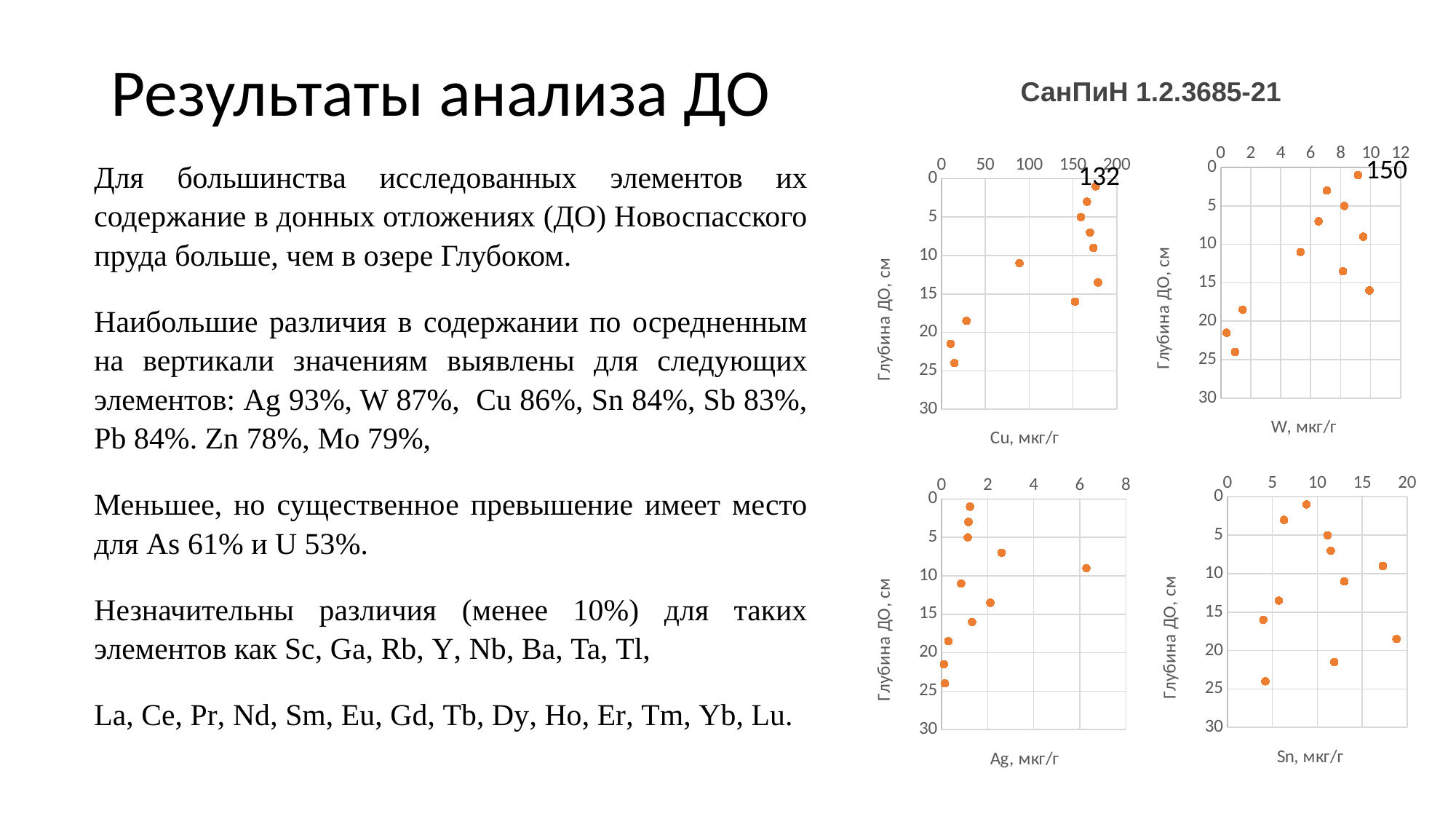

# Результаты анализа ДО
СанПиН 1.2.3685-21

### Chart

| Category | ОГ | НСП |
|---|---|---|
150
Для большинства исследованных элементов их содержание в донных отложениях (ДО) Новоспасского пруда больше, чем в озере Глубоком.
Наибольшие различия в содержании по осредненным на вертикали значениям выявлены для следующих элементов: Ag 93%, W 87%,  Cu 86%, Sn 84%, Sb 83%, Pb 84%. Zn 78%, Mo 79%,
Меньшее, но существенное превышение имеет место для As 61% и U 53%.
Незначительны различия (менее 10%) для таких элементов как Sc, Ga, Rb, Y, Nb, Ba, Ta, Tl,
La, Ce, Pr, Nd, Sm, Eu, Gd, Tb, Dy, Ho, Er, Tm, Yb, Lu.

### Chart

| Category | ОГ | НСП |
|---|---|---|
132

### Chart

| Category | ОГ | НСП |
|---|---|---|

### Chart

| Category | ОГ | НСП |
|---|---|---|